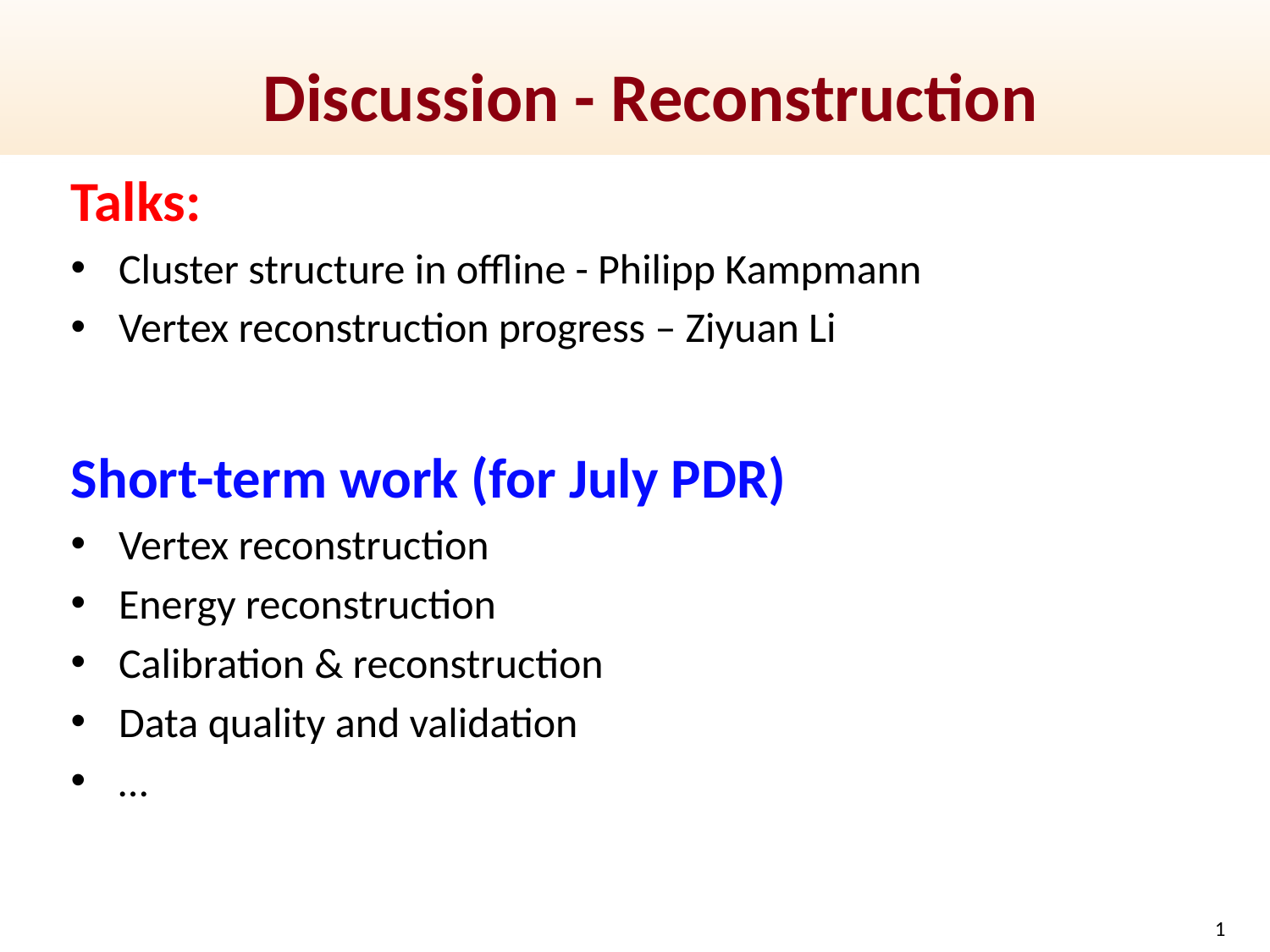

# Discussion - Reconstruction
Talks:
Cluster structure in offline - Philipp Kampmann
Vertex reconstruction progress – Ziyuan Li

Short-term work (for July PDR)
Vertex reconstruction
Energy reconstruction
Calibration & reconstruction
Data quality and validation
…

1